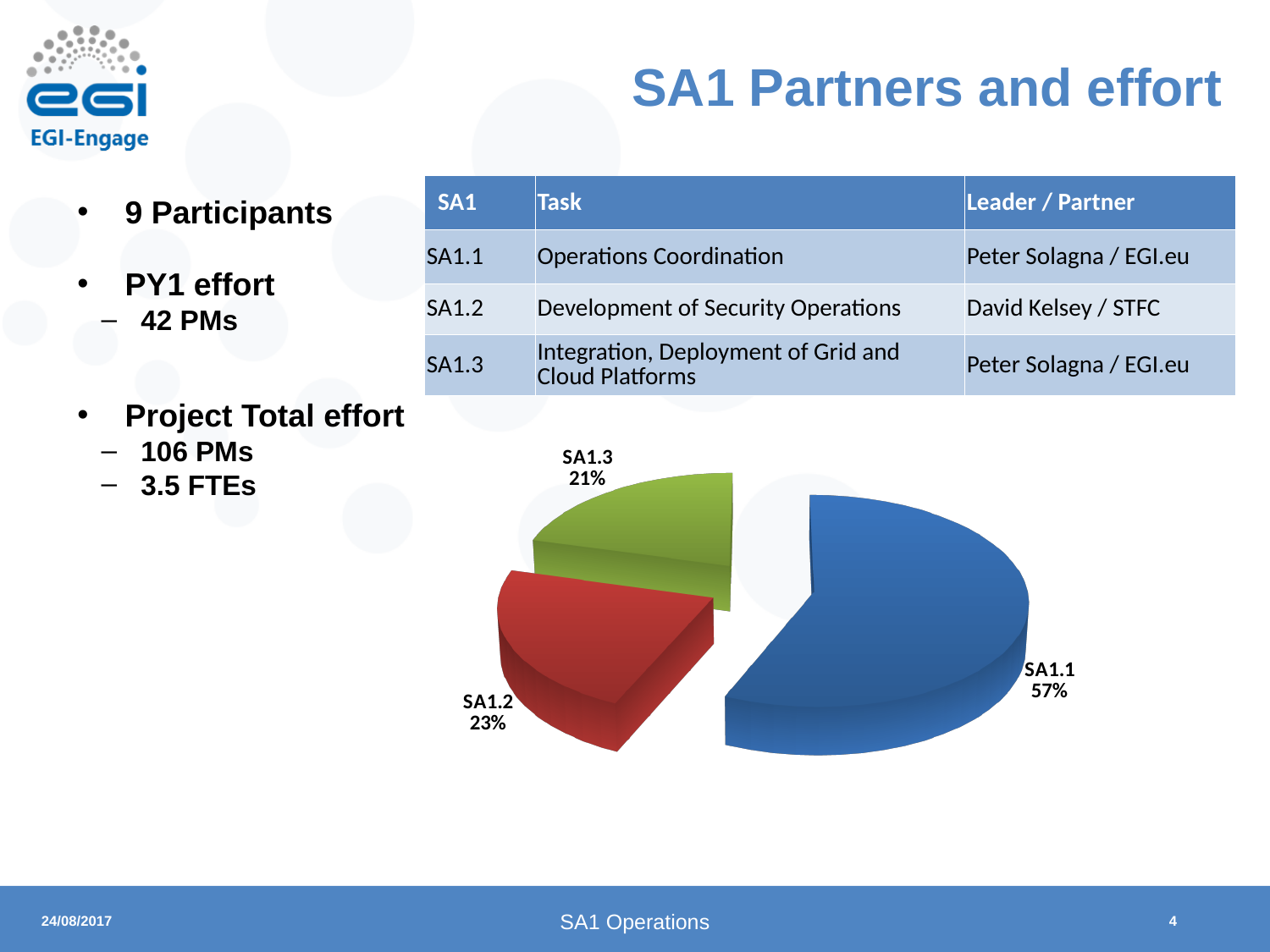

# SA1 Partners and effort
| SA1 | Task | Leader / Partner |
| --- | --- | --- |
| SA1.1 | Operations Coordination | Peter Solagna / EGI.eu |
| SA1.2 | Development of Security Operations | David Kelsey / STFC |
| SA1.3 | Integration, Deployment of Grid and Cloud Platforms | Peter Solagna / EGI.eu |
9 Participants

PY1 effort
42 PMs

Project Total effort
106 PMs
3.5 FTEs

[unsupported chart]

SA1 Operations